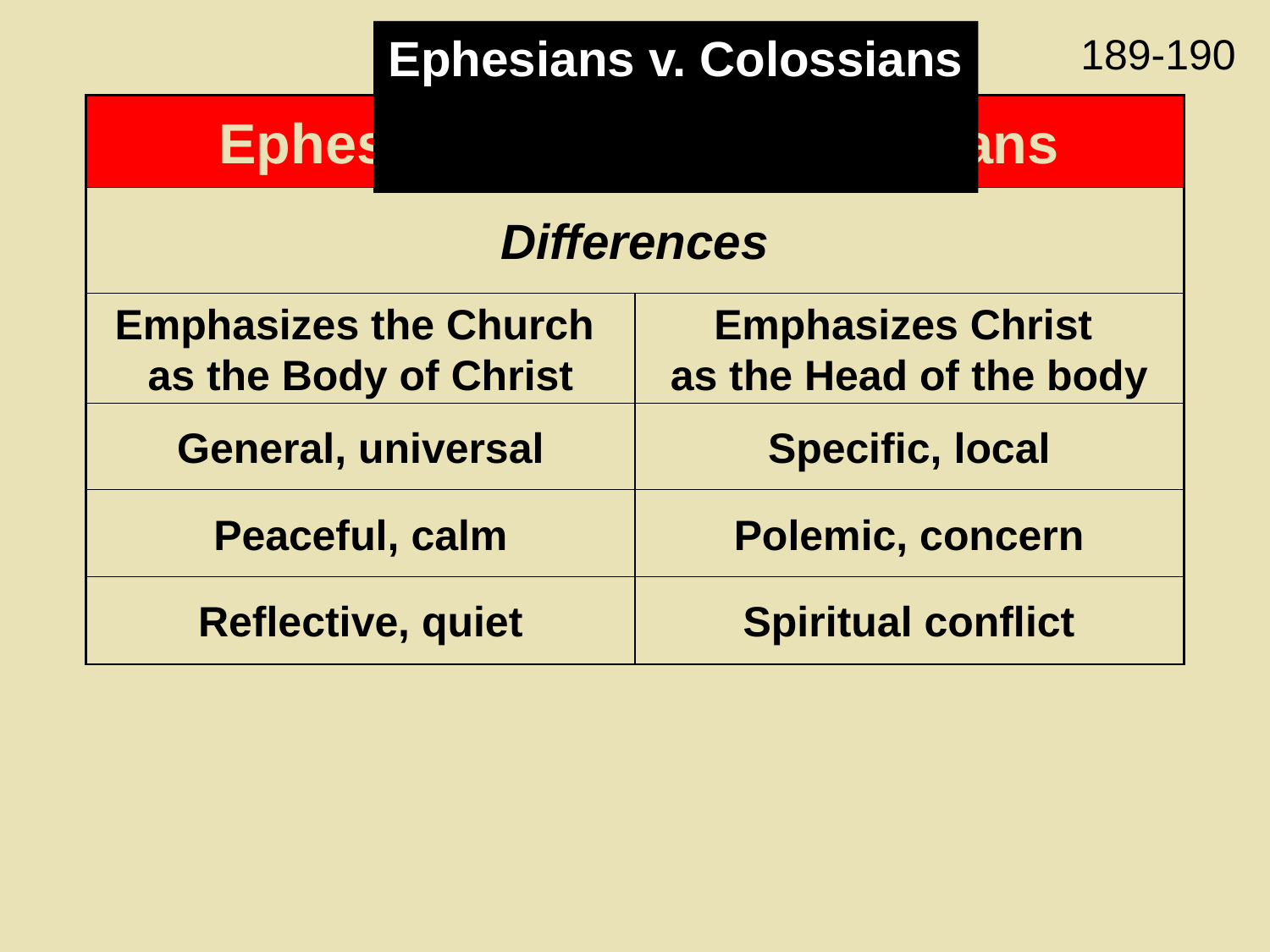

Ephesians v. Colossians
189-190

Ephesians

Colossians

Differences

Emphasizes the Church
as the Body of Christ

Emphasizes Christ
as the Head of the body

General, universal

Specific, local

Peaceful, calm

Polemic, concern

Reflective, quiet

Spiritual conflict